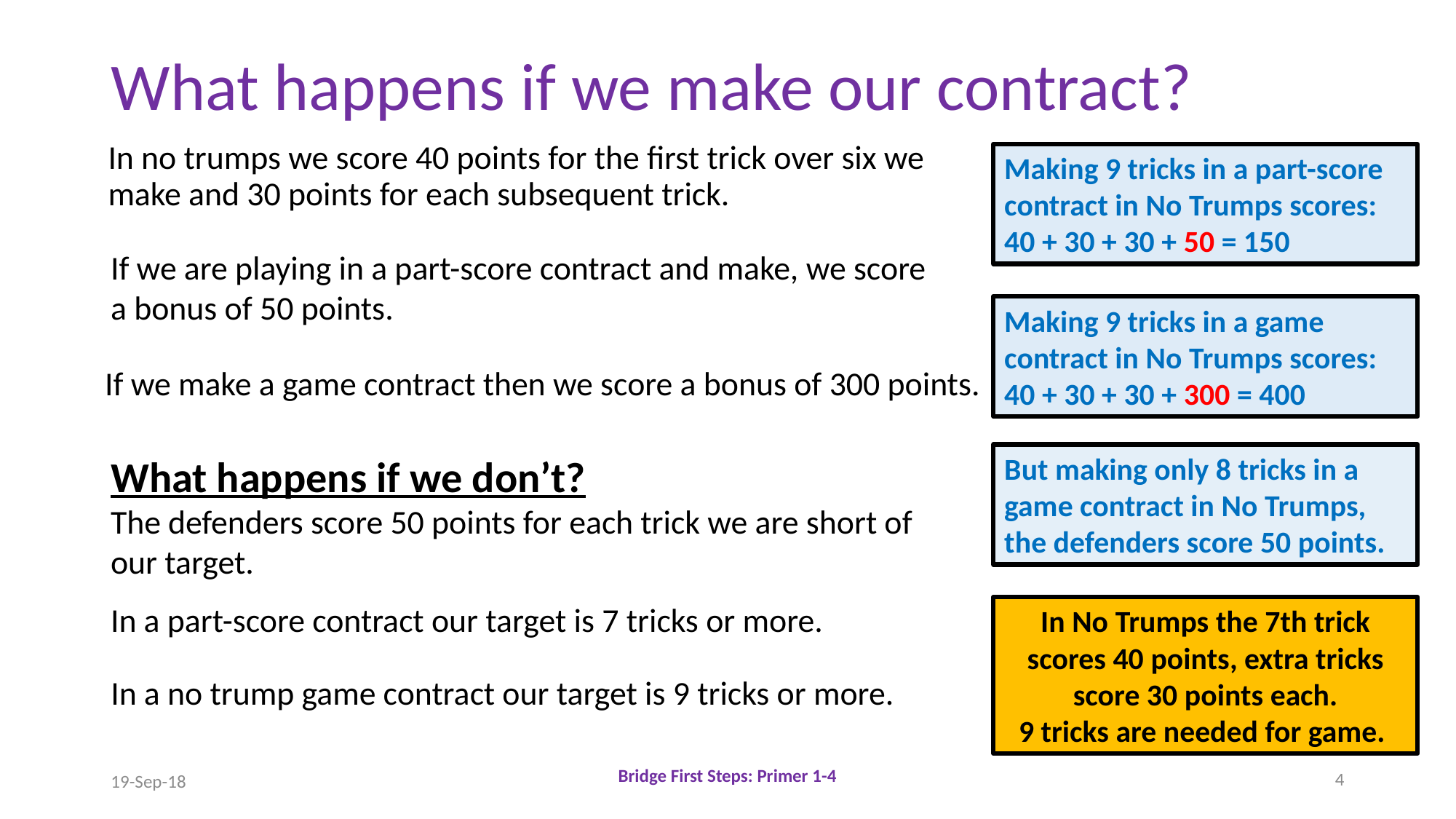

# What happens if we make our contract?
In no trumps we score 40 points for the first trick over six we make and 30 points for each subsequent trick.

Making 9 tricks in a part-score contract in No Trumps scores:
40 + 30 + 30 + 50 = 150
If we are playing in a part-score contract and make, we score a bonus of 50 points.
Making 9 tricks in a game contract in No Trumps scores:
40 + 30 + 30 + 300 = 400
If we make a game contract then we score a bonus of 300 points.

What happens if we don’t?
But making only 8 tricks in a game contract in No Trumps,  the defenders score 50 points.
The defenders score 50 points for each trick we are short of our target.

In a part-score contract our target is 7 tricks or more.
In No Trumps the 7th trick scores 40 points, extra tricks score 30 points each.
9 tricks are needed for game.
In a no trump game contract our target is 9 tricks or more.
Bridge First Steps: Primer 1-4
4
19-Sep-18